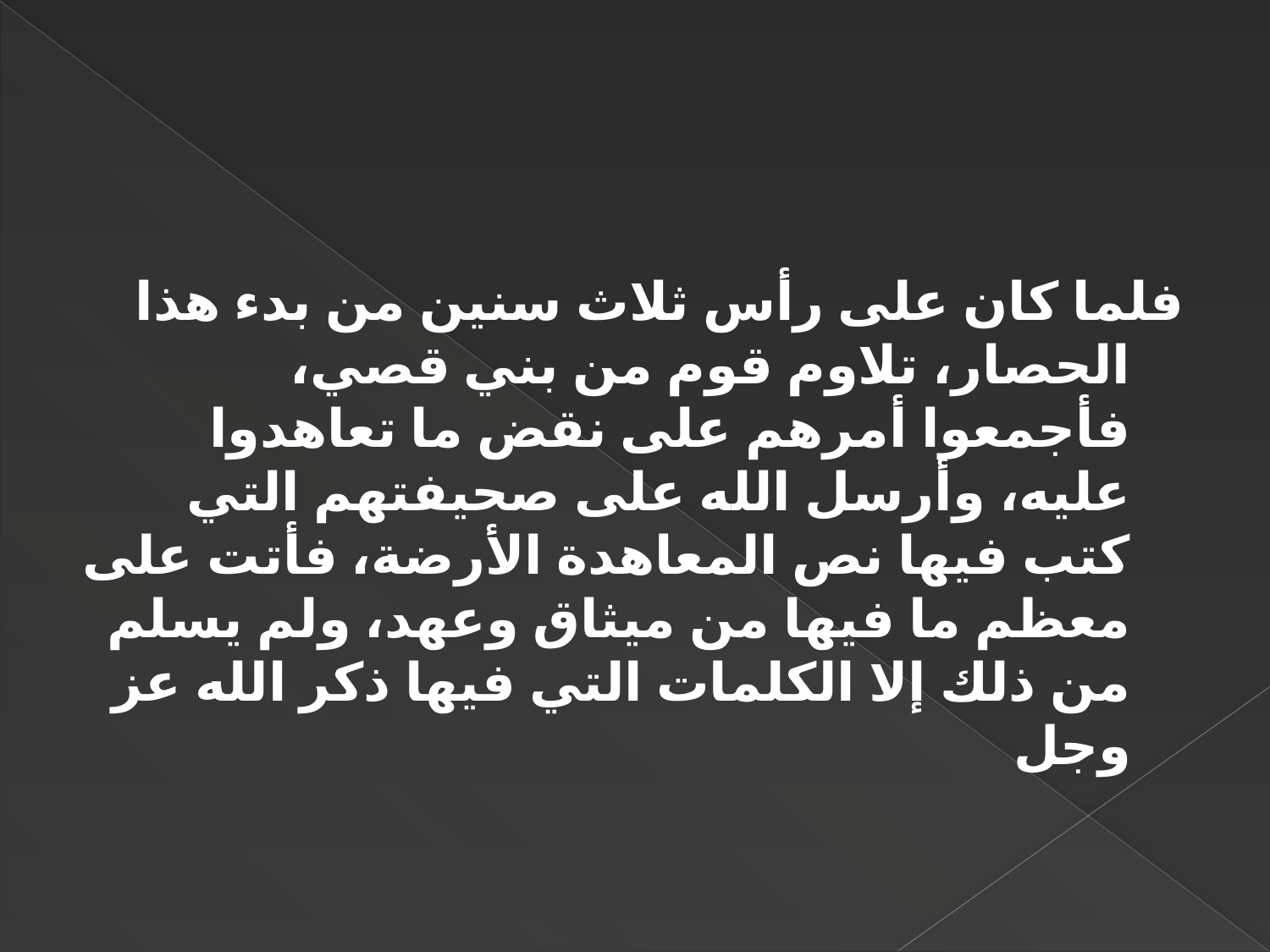

#
فلما كان على رأس ثلاث سنين من بدء هذا الحصار، تلاوم قوم من بني قصي، فأجمعوا أمرهم على نقض ما تعاهدوا عليه، وأرسل الله على صحيفتهم التي كتب فيها نص المعاهدة الأرضة، فأتت على معظم ما فيها من ميثاق وعهد، ولم يسلم من ذلك إلا الكلمات التي فيها ذكر الله عز وجل